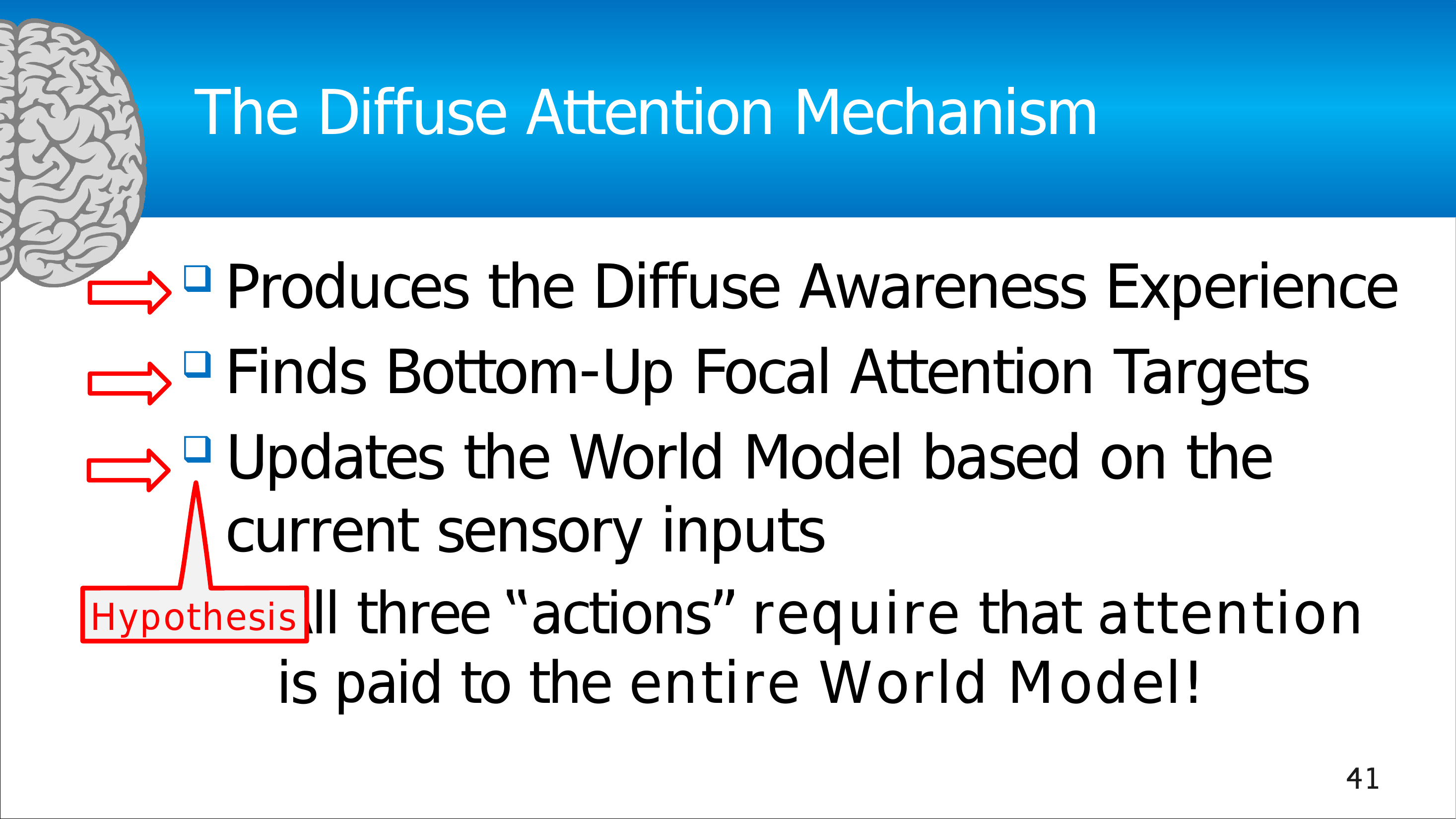

# The Diffuse Attention Mechanism
Produces the Diffuse Awareness Experience
Finds Bottom-Up Focal Attention Targets
Updates the World Model based on the current sensory inputs
All three “actions” require that attention is paid to the entire World Model!

Hypothesis
41